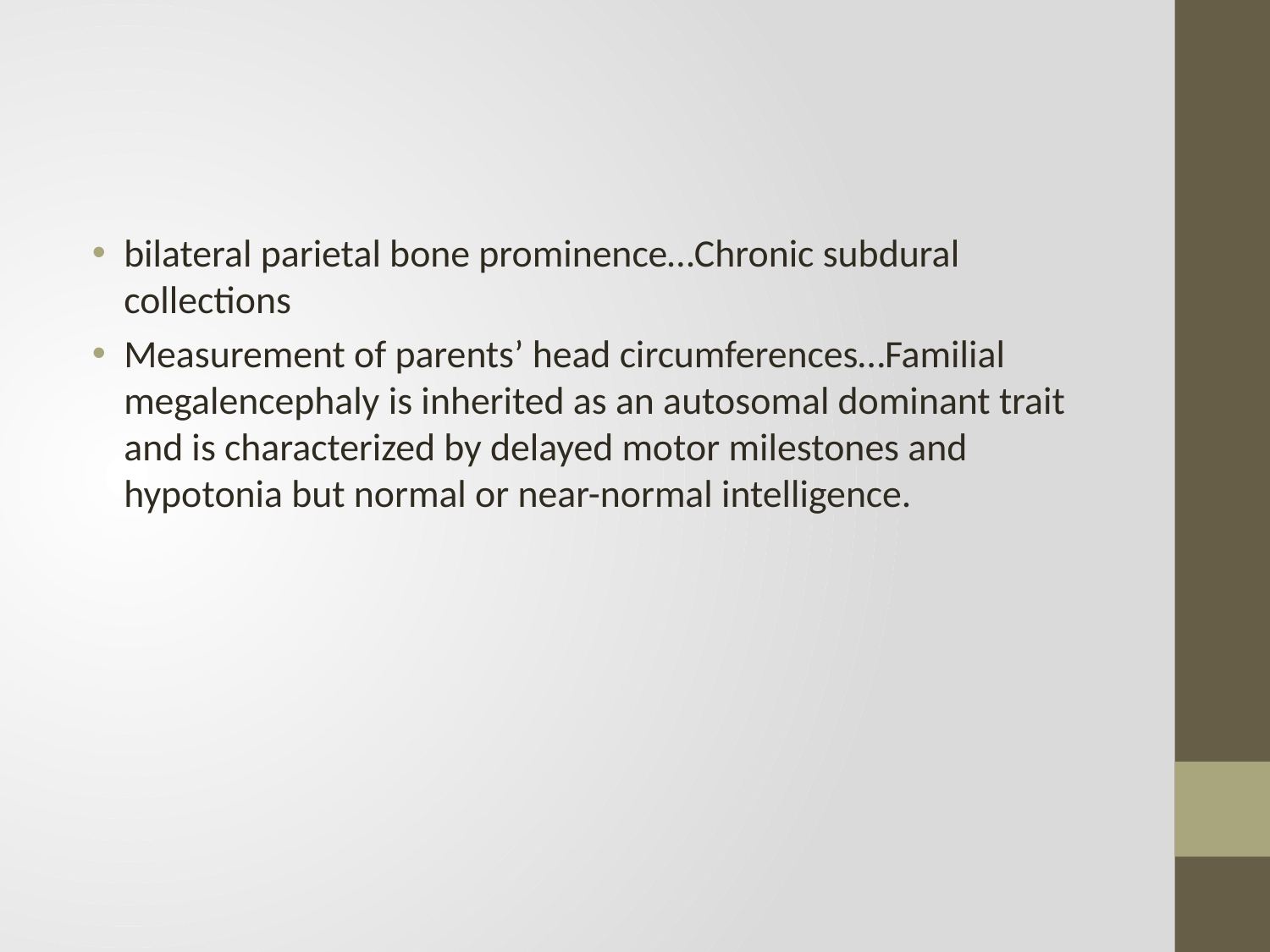

#
bilateral parietal bone prominence…Chronic subdural collections
Measurement of parents’ head circumferences…Familial megalencephaly is inherited as an autosomal dominant trait and is characterized by delayed motor milestones and hypotonia but normal or near-normal intelligence.